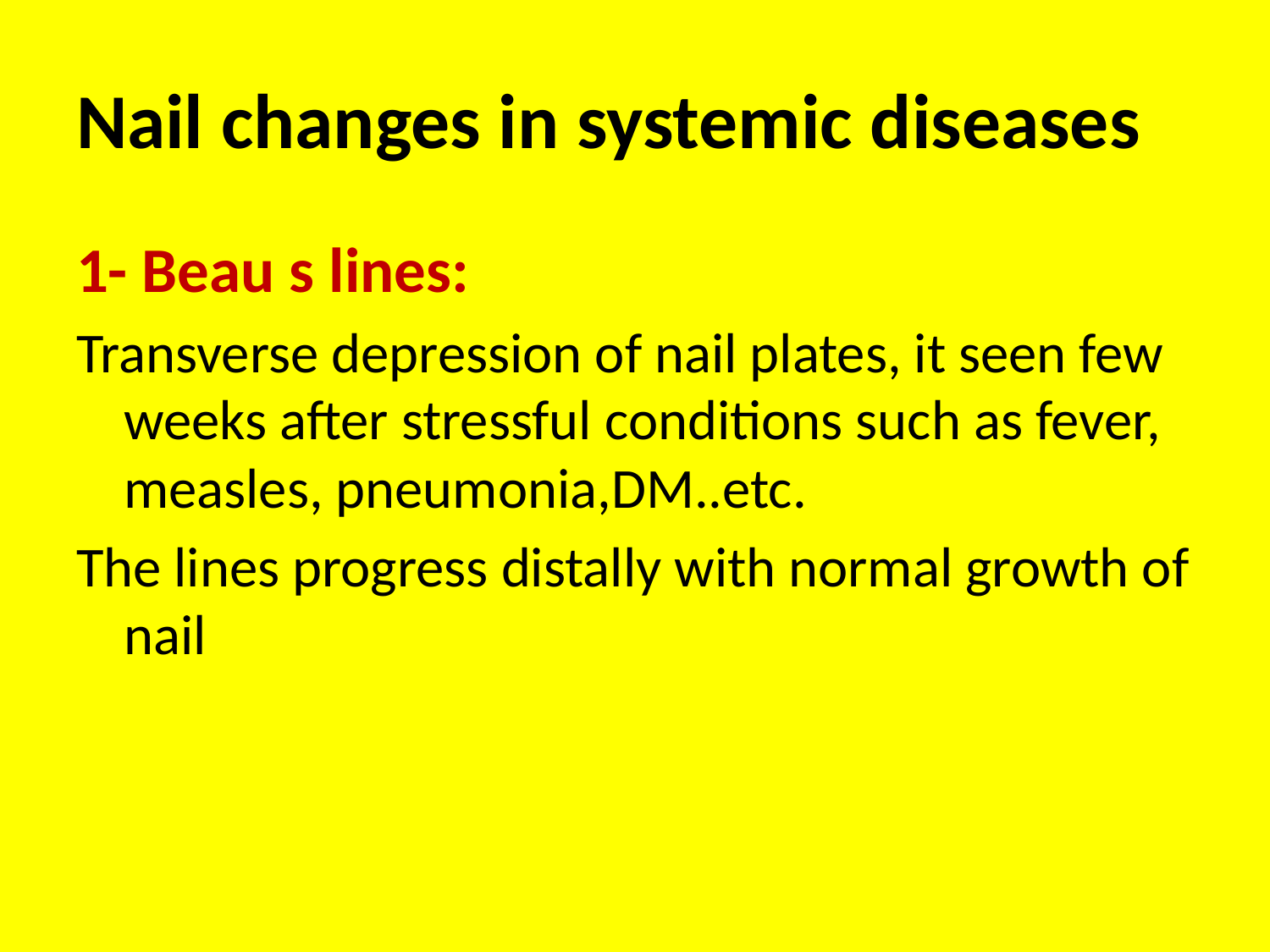

# Nail changes in systemic diseases
1- Beau s lines:
Transverse depression of nail plates, it seen few weeks after stressful conditions such as fever, measles, pneumonia,DM..etc.
The lines progress distally with normal growth of nail